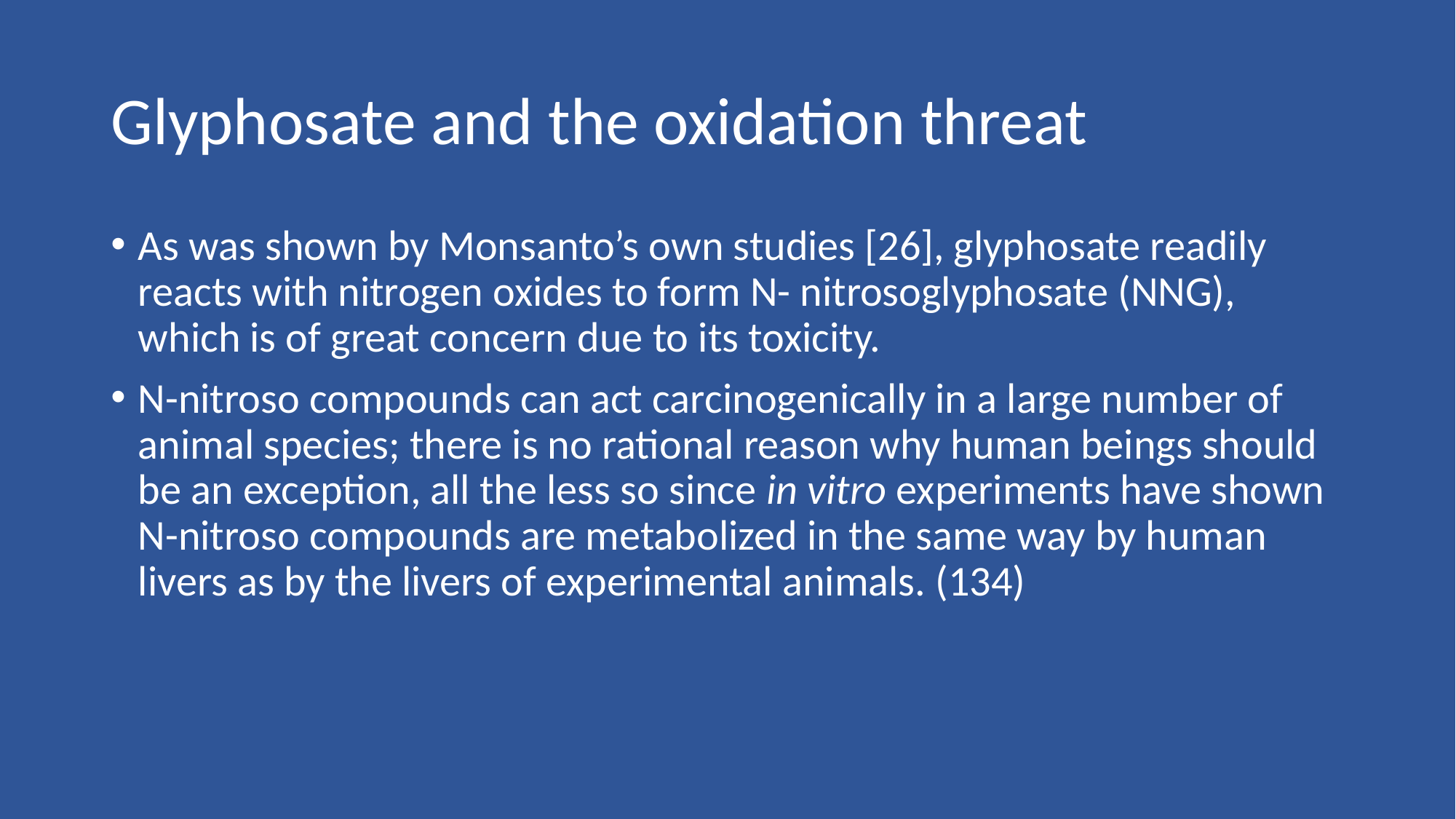

# Glyphosate and the oxidation threat
As was shown by Monsanto’s own studies [26], glyphosate readily reacts with nitrogen oxides to form N- nitrosoglyphosate (NNG), which is of great concern due to its toxicity.
N-nitroso compounds can act carcinogenically in a large number of animal species; there is no rational reason why human beings should be an exception, all the less so since in vitro experiments have shown N-nitroso compounds are metabolized in the same way by human livers as by the livers of experimental animals. (134)